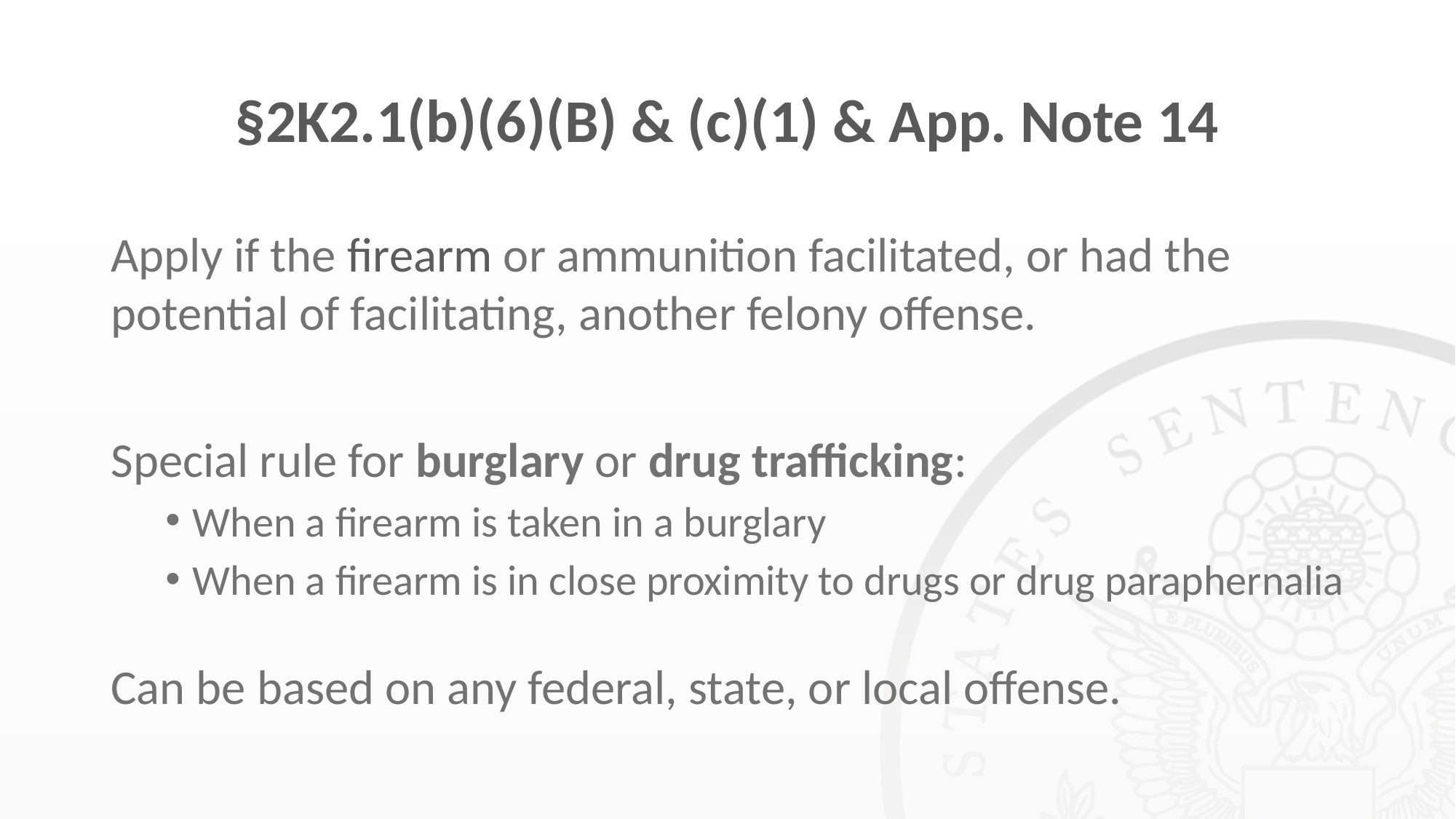

# §2K2.1(b)(6)(B) & (c)(1) & App. Note 14
Apply if the firearm or ammunition facilitated, or had the potential of facilitating, another felony offense.

Special rule for burglary or drug trafficking:
When a firearm is taken in a burglary
When a firearm is in close proximity to drugs or drug paraphernalia

Can be based on any federal, state, or local offense.